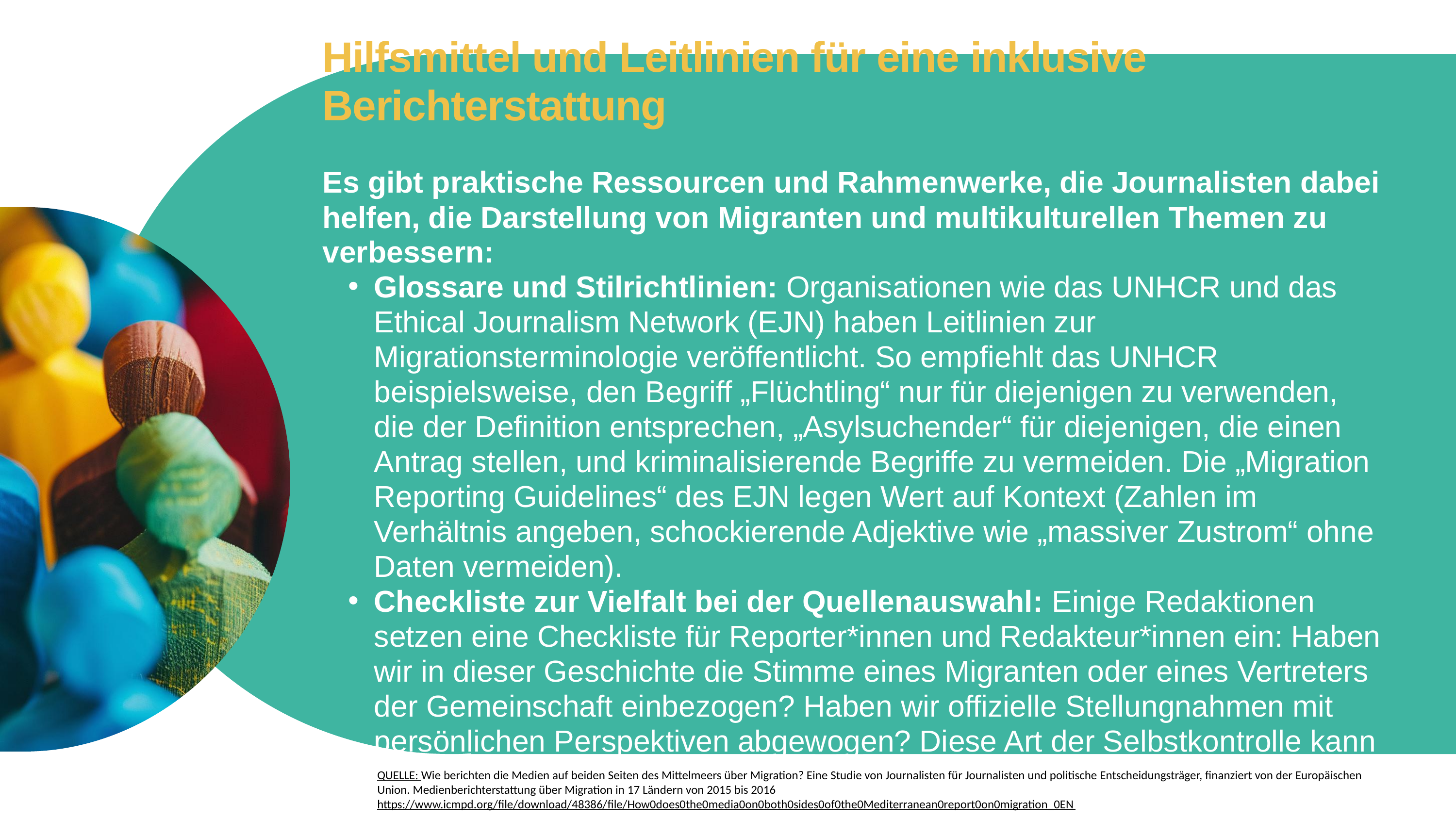

Hilfsmittel und Leitlinien für eine inklusive Berichterstattung

Es gibt praktische Ressourcen und Rahmenwerke, die Journalisten dabei helfen, die Darstellung von Migranten und multikulturellen Themen zu verbessern:
Glossare und Stilrichtlinien: Organisationen wie das UNHCR und das Ethical Journalism Network (EJN) haben Leitlinien zur Migrationsterminologie veröffentlicht. So empfiehlt das UNHCR beispielsweise, den Begriff „Flüchtling“ nur für diejenigen zu verwenden, die der Definition entsprechen, „Asylsuchender“ für diejenigen, die einen Antrag stellen, und kriminalisierende Begriffe zu vermeiden. Die „Migration Reporting Guidelines“ des EJN legen Wert auf Kontext (Zahlen im Verhältnis angeben, schockierende Adjektive wie „massiver Zustrom“ ohne Daten vermeiden).
Checkliste zur Vielfalt bei der Quellenauswahl: Einige Redaktionen setzen eine Checkliste für Reporter*innen und Redakteur*innen ein: Haben wir in dieser Geschichte die Stimme eines Migranten oder eines Vertreters der Gemeinschaft einbezogen? Haben wir offizielle Stellungnahmen mit persönlichen Perspektiven abgewogen? Diese Art der Selbstkontrolle kann Teil des redaktionellen Prozesses werden.

QUELLE: Wie berichten die Medien auf beiden Seiten des Mittelmeers über Migration? Eine Studie von Journalisten für Journalisten und politische Entscheidungsträger, finanziert von der Europäischen Union. Medienberichterstattung über Migration in 17 Ländern von 2015 bis 2016
https://www.icmpd.org/file/download/48386/file/How0does0the0media0on0both0sides0of0the0Mediterranean0report0on0migration_0EN